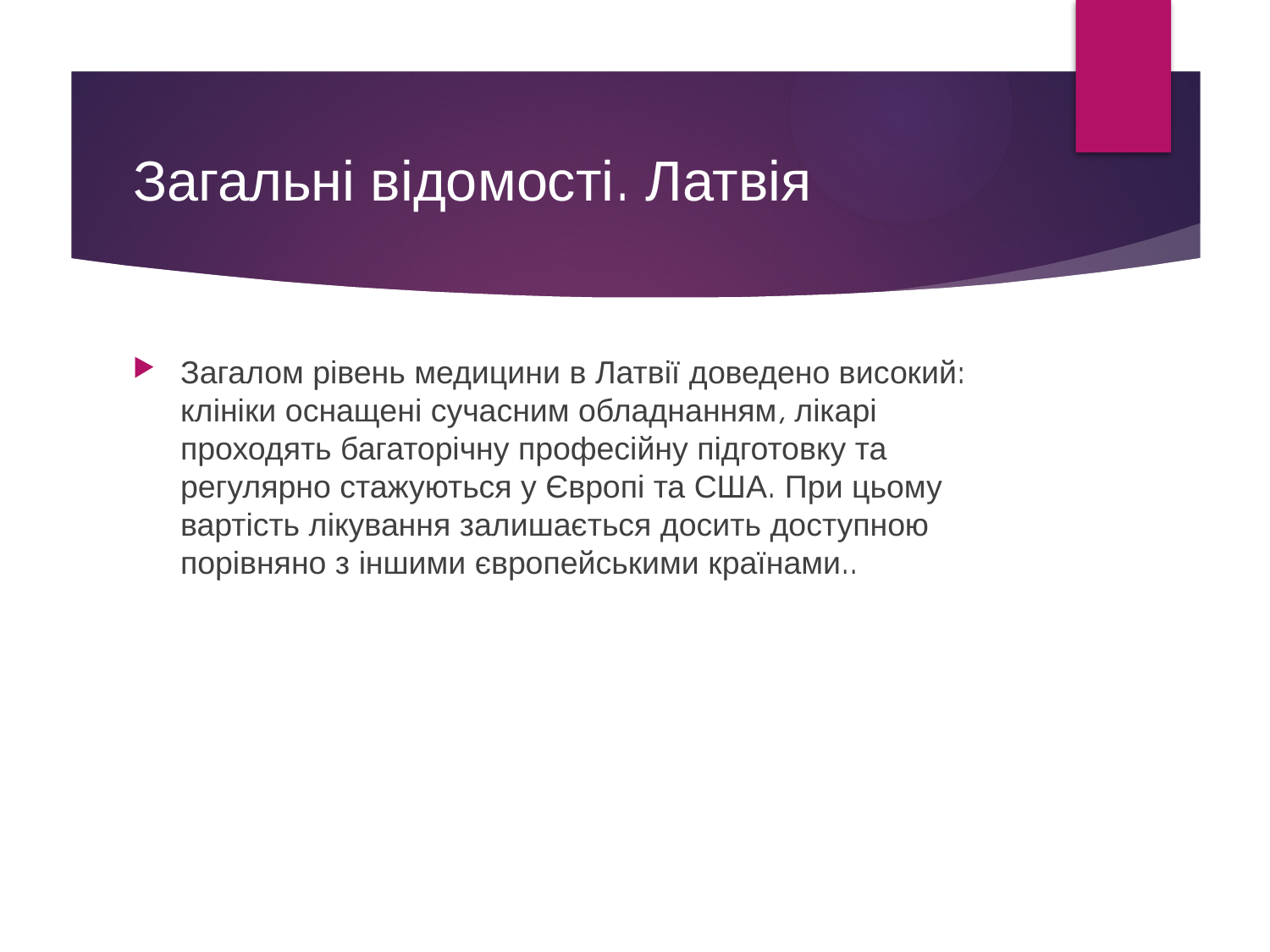

# Загальні відомості. Латвія
Загалом рівень медицини в Латвії доведено високий: клініки оснащені сучасним обладнанням, лікарі проходять багаторічну професійну підготовку та регулярно стажуються у Європі та США. При цьому вартість лікування залишається досить доступною порівняно з іншими європейськими країнами..